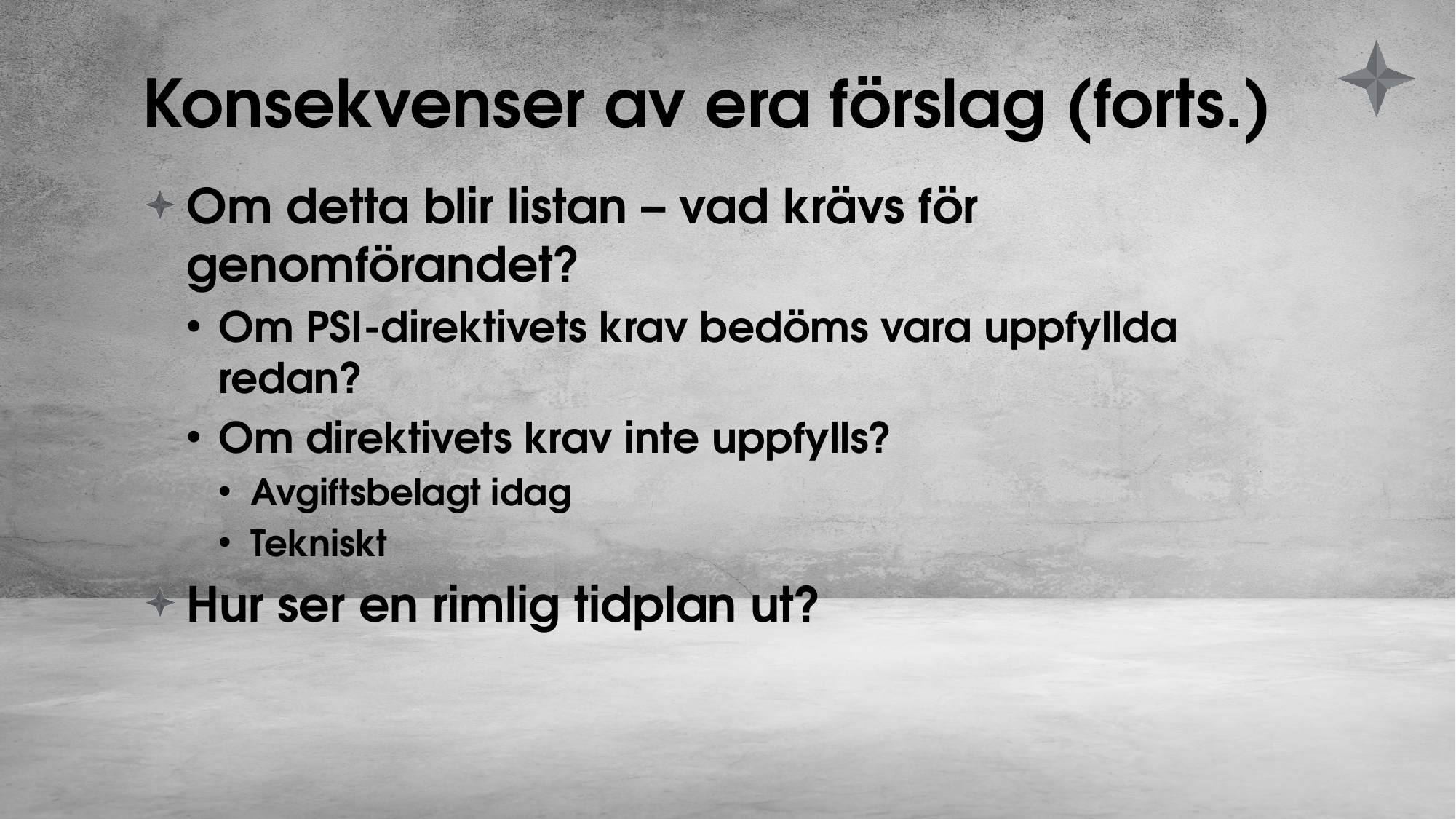

# Konsekvenser av era förslag (forts.)
Om detta blir listan – vad krävs för genomförandet?
Om PSI-direktivets krav bedöms vara uppfyllda redan?
Om direktivets krav inte uppfylls?
Avgiftsbelagt idag
Tekniskt
Hur ser en rimlig tidplan ut?